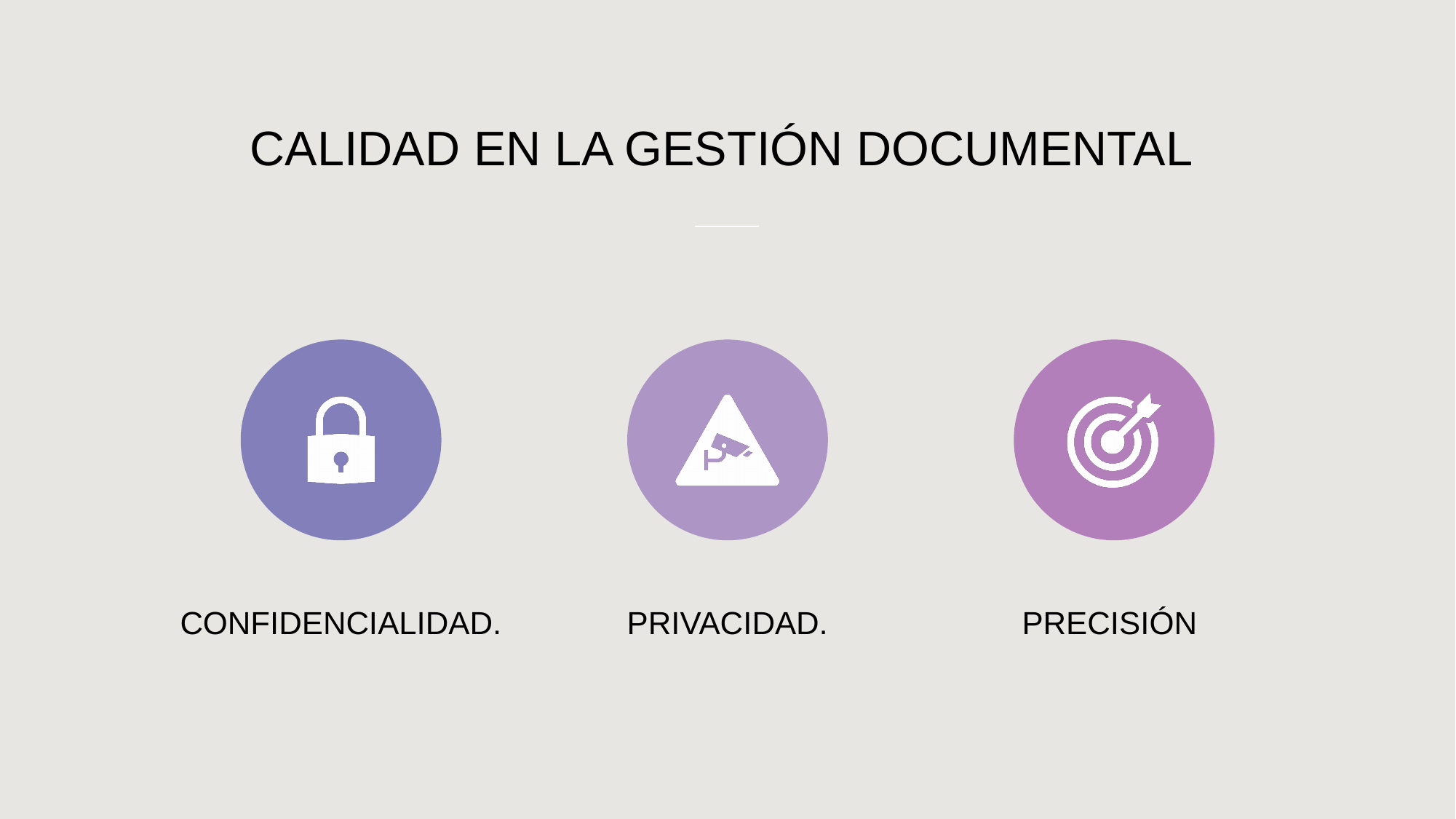

# CALIDAD EN LA GESTIÓN DOCUMENTAL
CONFIDENCIALIDAD.
PRIVACIDAD.
PRECISIÓN